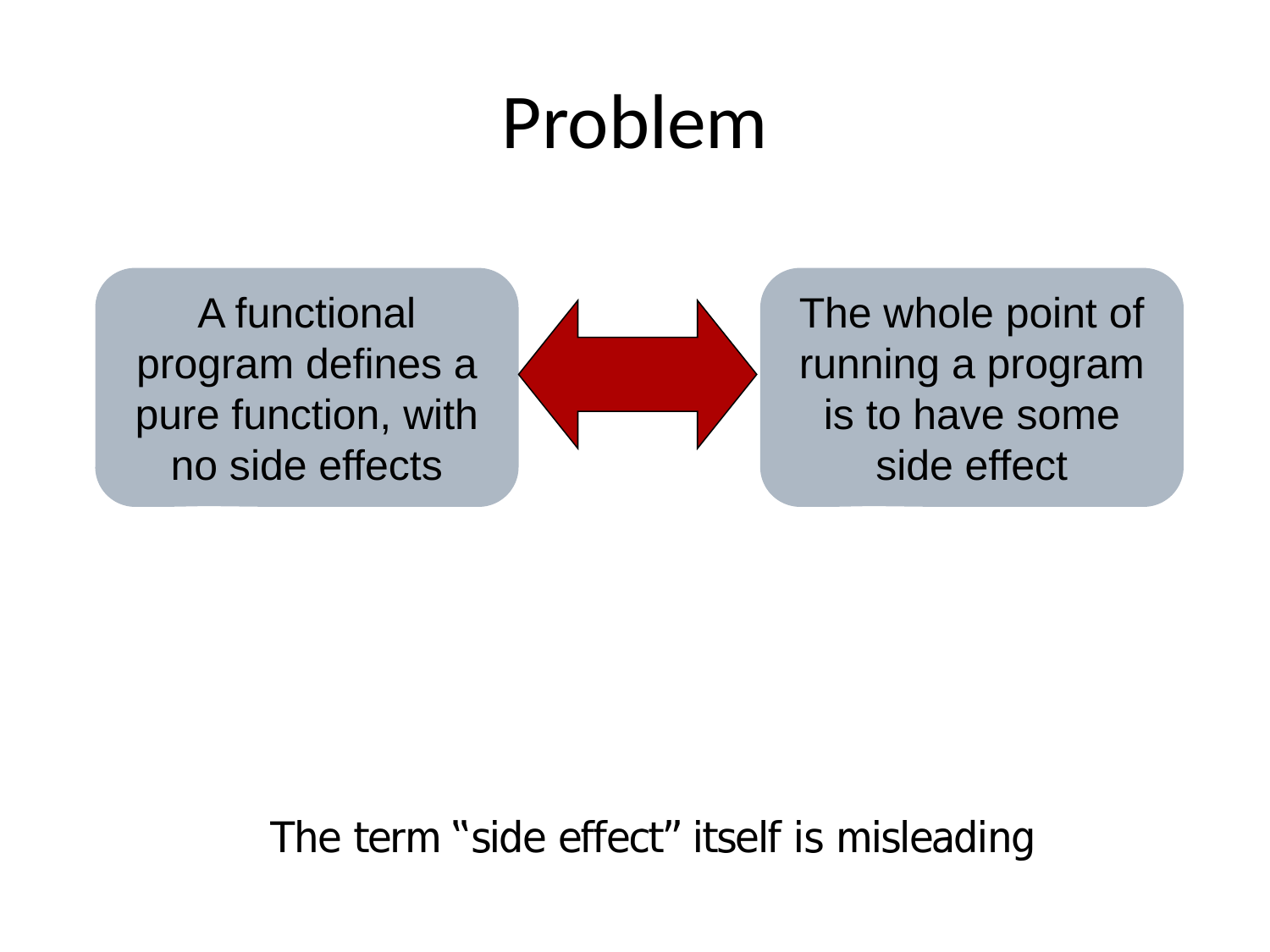

# Problem
The whole point of running a program is to have some side effect
A functional program defines a pure function, with no side effects

The term “side effect” itself is misleading